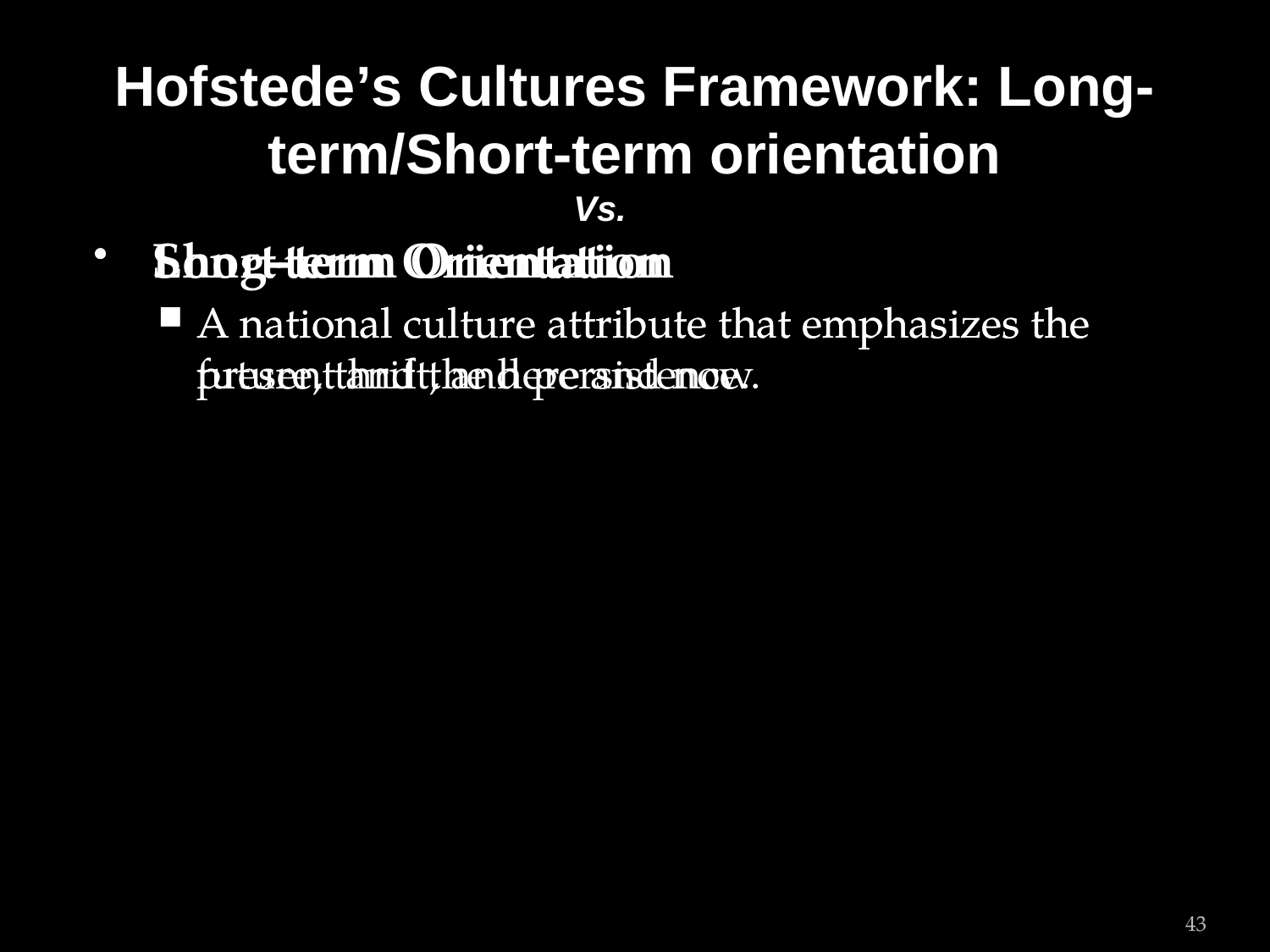

# Hofstede’s Cultures Framework: Long-term/Short-term orientation
Vs.
Long-term Orientation
A national culture attribute that emphasizes the future, thrift, and persistence.
Short-term Orientation
A national culture attribute that emphasizes the present and the here and now.

43